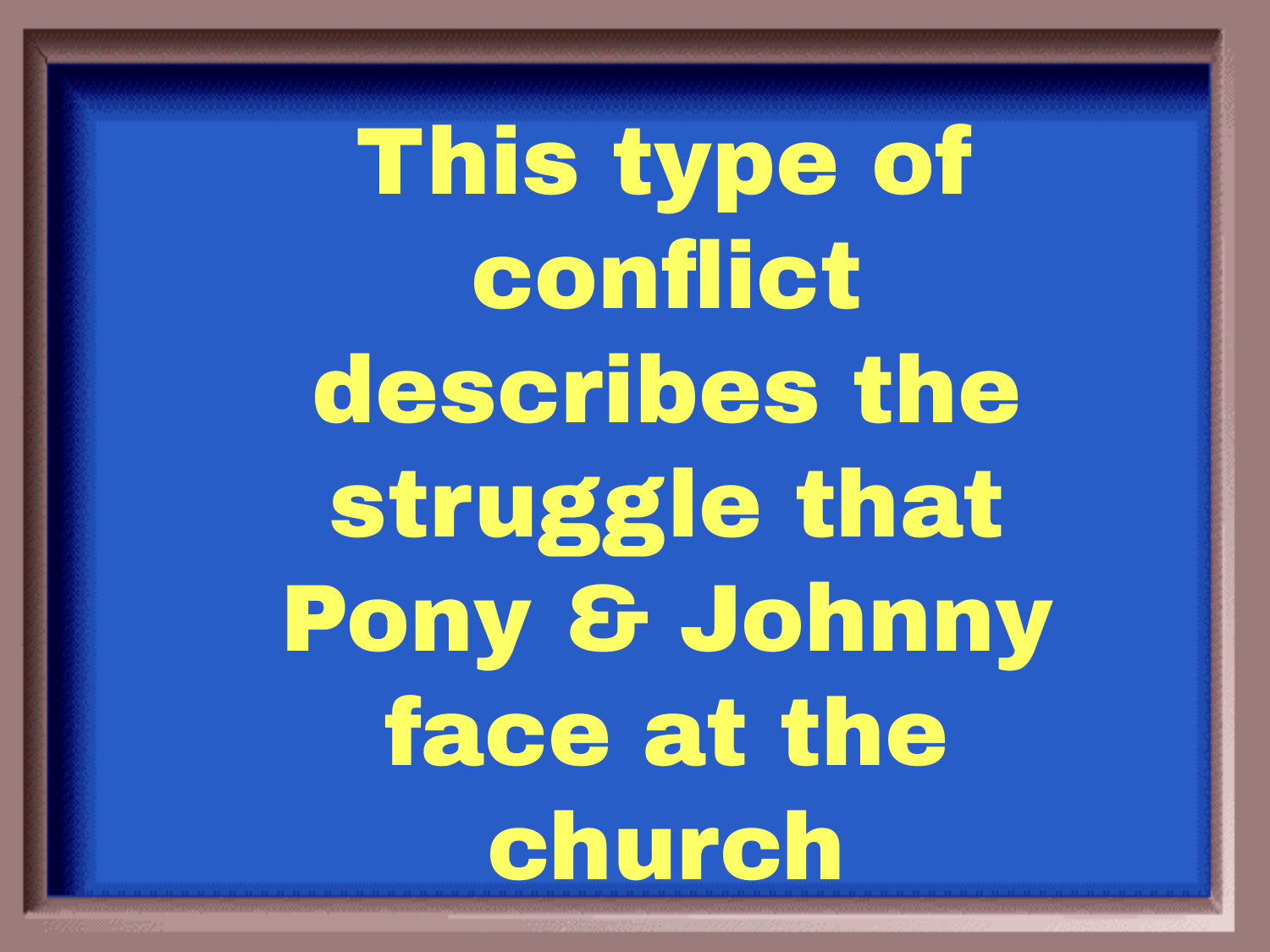

This type of conflict describes the struggle that Pony & Johnny face at the church